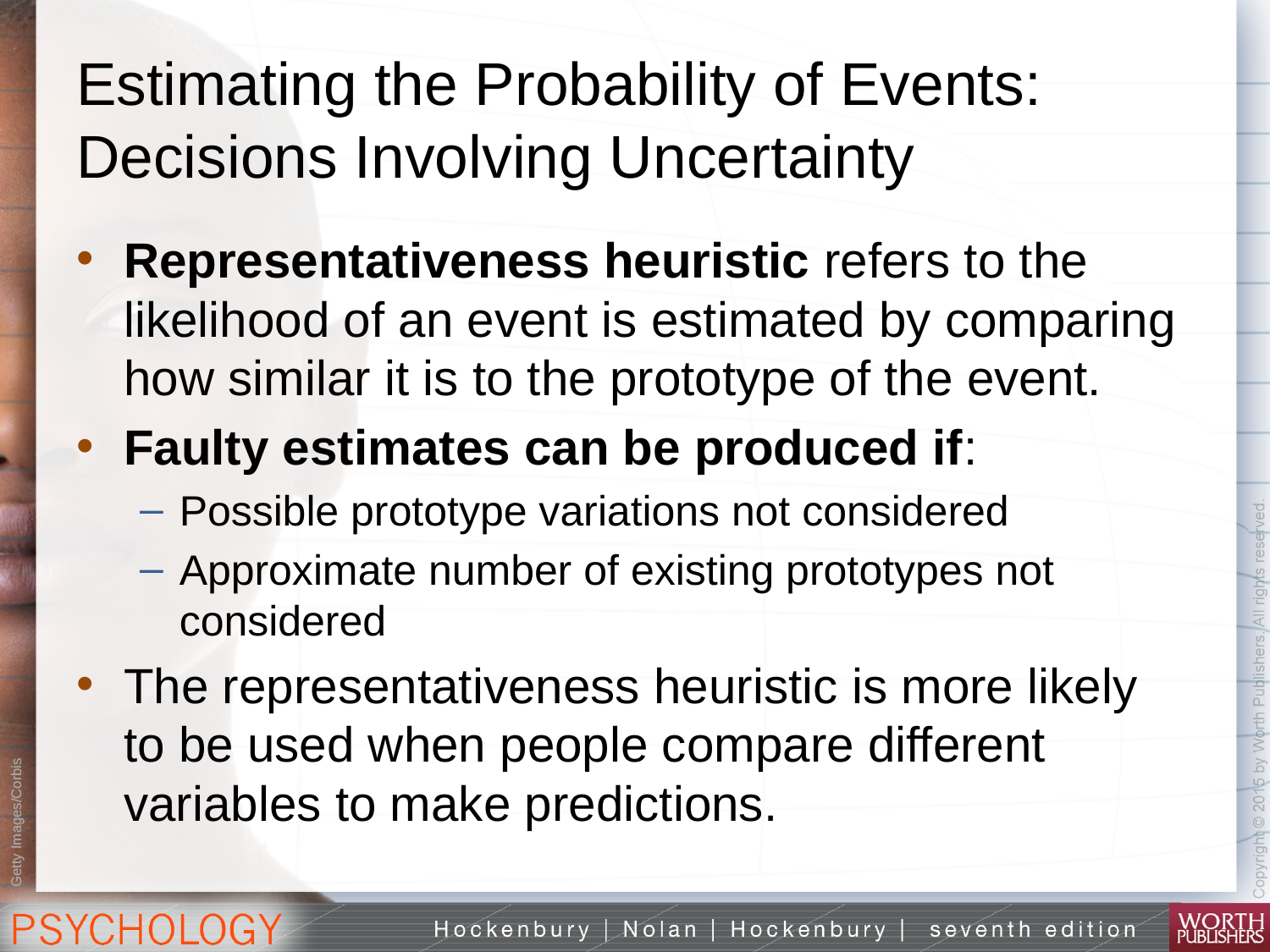

# Estimating the Probability of Events: Decisions Involving Uncertainty
Representativeness heuristic refers to the likelihood of an event is estimated by comparing how similar it is to the prototype of the event.
Faulty estimates can be produced if:
Possible prototype variations not considered
Approximate number of existing prototypes not considered
The representativeness heuristic is more likely to be used when people compare different variables to make predictions.